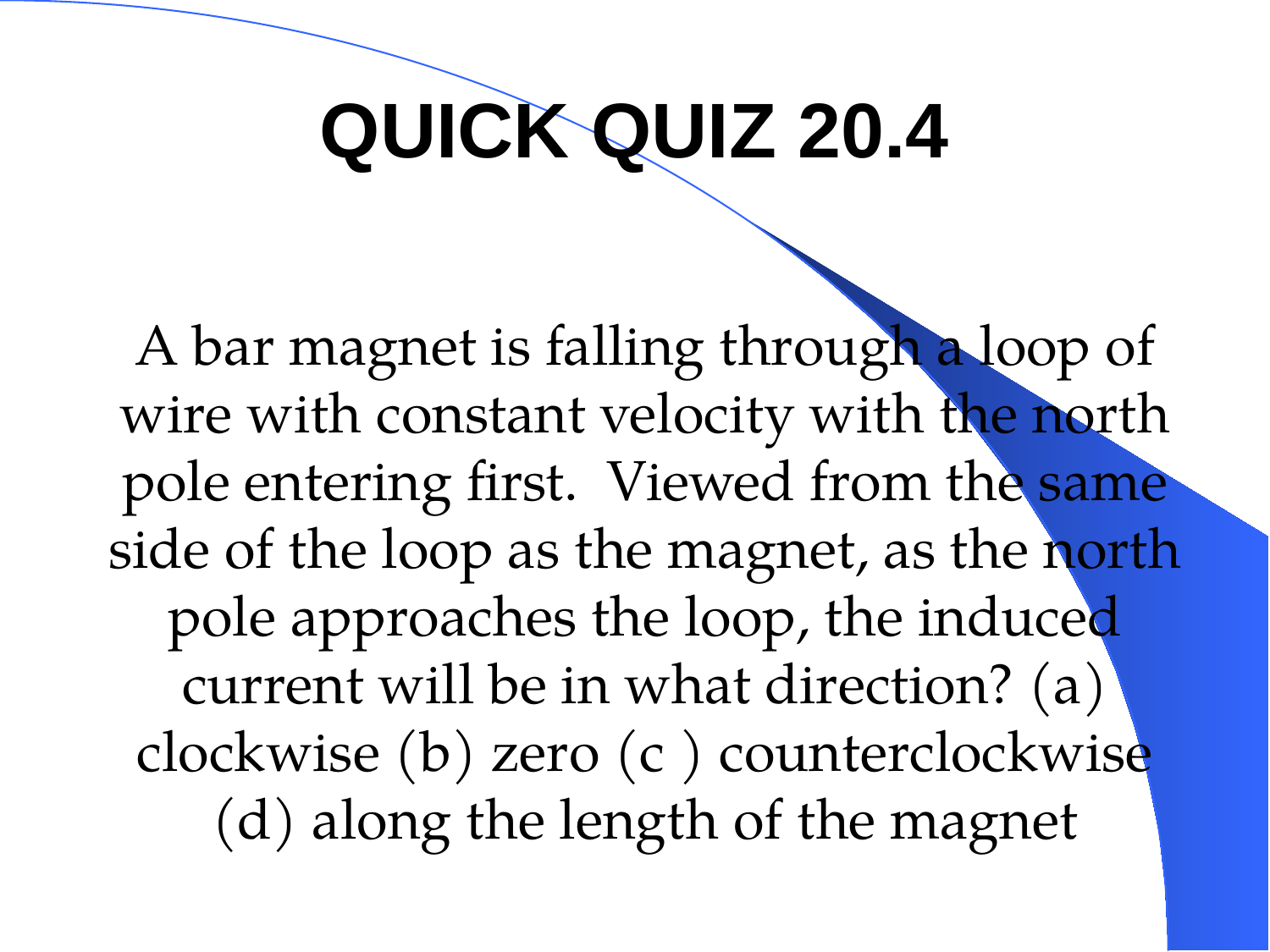

QUICK QUIZ 20.4
# A bar magnet is falling through a loop of wire with constant velocity with the north pole entering first.  Viewed from the same side of the loop as the magnet, as the north pole approaches the loop, the induced current will be in what direction? (a) clockwise (b) zero (c ) counterclockwise (d) along the length of the magnet